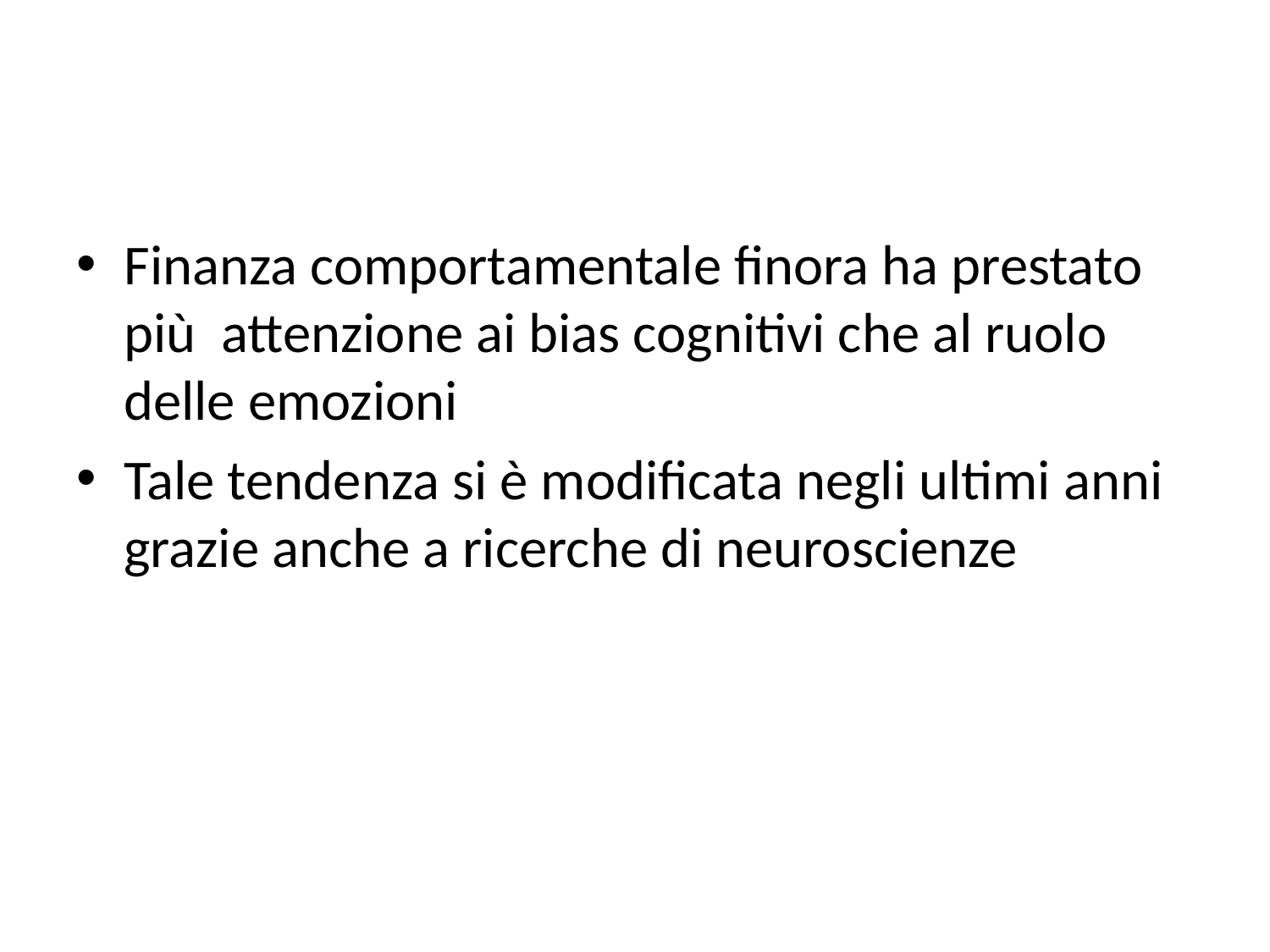

#
Finanza comportamentale finora ha prestato più  attenzione ai bias cognitivi che al ruolo delle emozioni
Tale tendenza si è modificata negli ultimi anni grazie anche a ricerche di neuroscienze